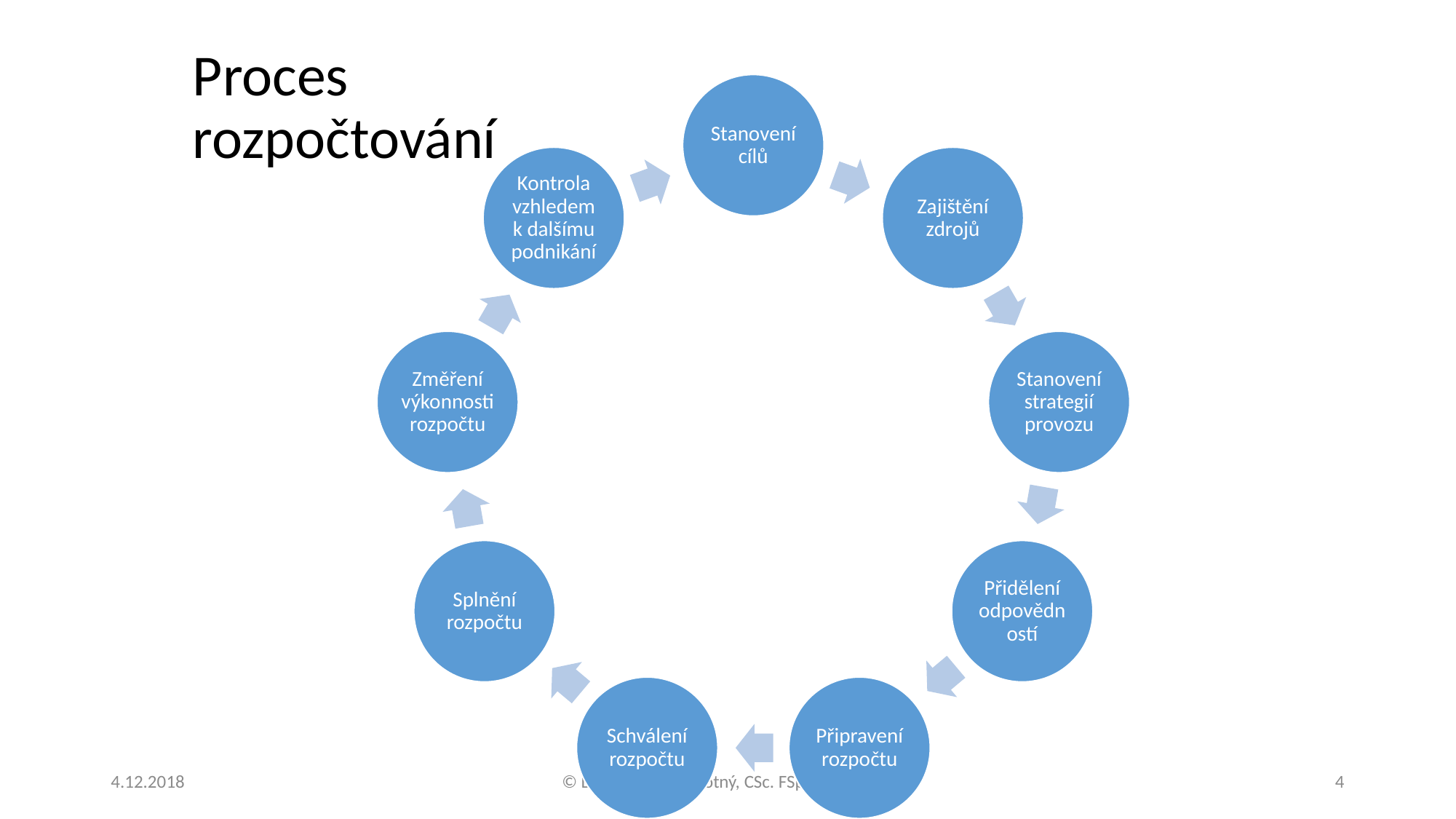

# Proces rozpočtování
Stanovení cílů

Zajištění zdrojů

Stanovení strategií provozu

Přidělení odpovědností

Připravení rozpočtu

Schválení rozpočtu

Splnění rozpočtu

Změření výkonnosti rozpočtu

Kontrola vzhledem k dalšímu podnikání

4.12.2018
© Doc. Ing. Jiří Novotný, CSc. FSpS MUNI 201
4